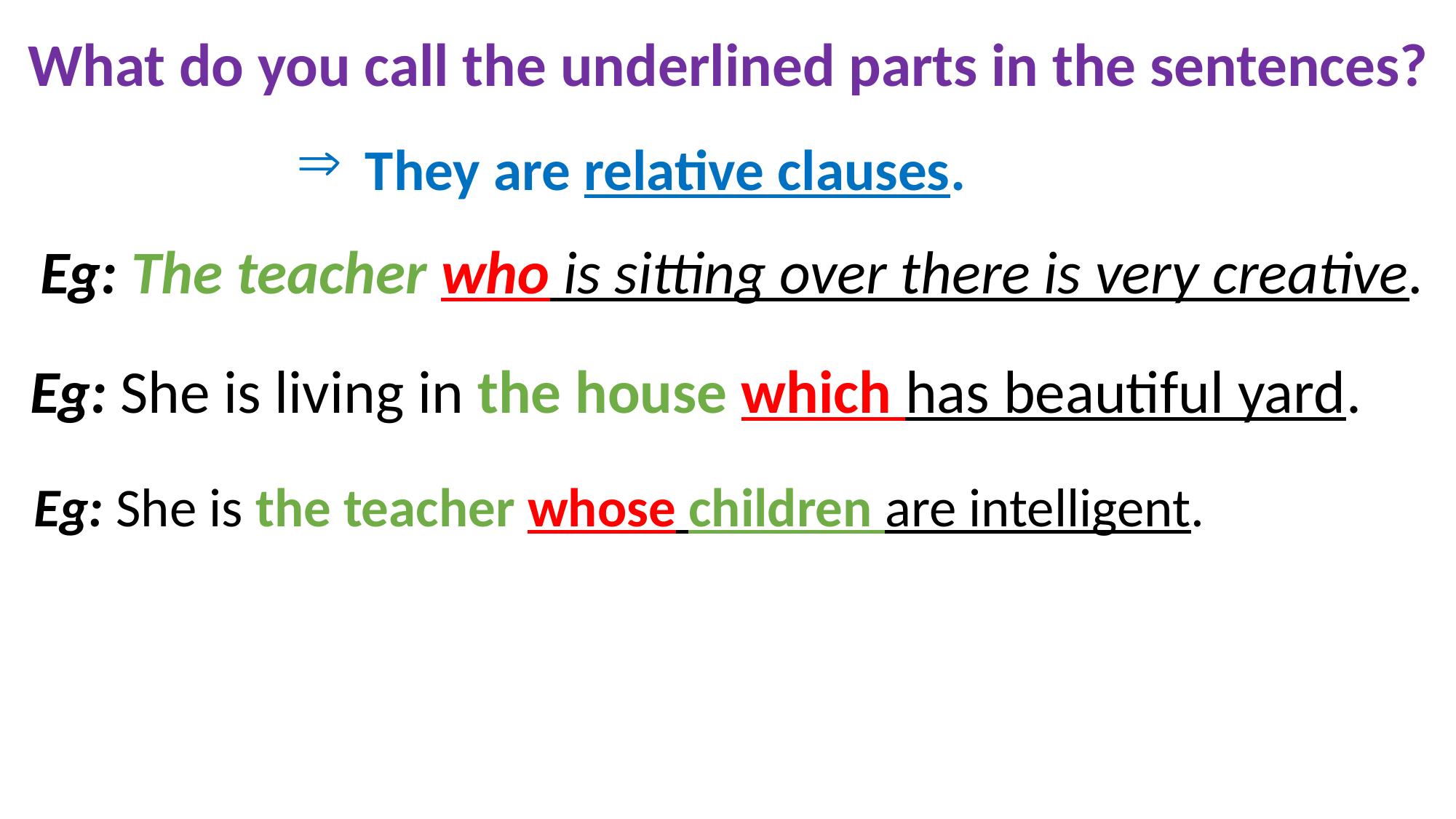

What do you call the underlined parts in the sentences?
They are relative clauses.
Eg: The teacher who is sitting over there is very creative.

Eg: She is living in the house which has beautiful yard.

Eg: She is the teacher whose children are intelligent.